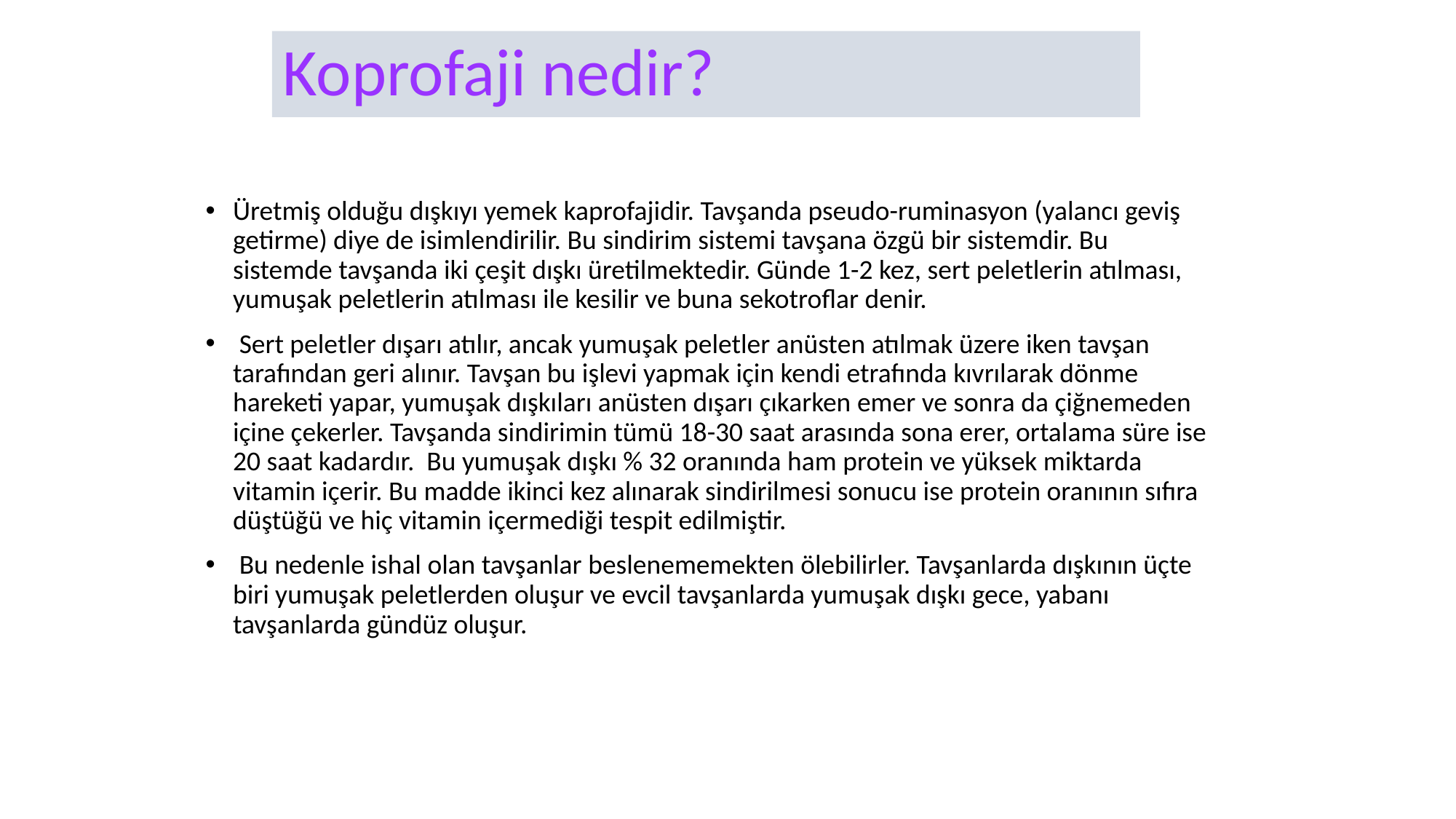

# Koprofaji nedir?
Üretmiş olduğu dışkıyı yemek kaprofajidir. Tavşanda pseudo-ruminasyon (yalancı geviş getirme) diye de isimlendirilir. Bu sindirim sistemi tavşana özgü bir sistemdir. Bu sistemde tavşanda iki çeşit dışkı üretilmektedir. Günde 1-2 kez, sert peletlerin atılması, yumuşak peletlerin atılması ile kesilir ve buna sekotroflar denir.
 Sert peletler dışarı atılır, ancak yumuşak peletler anüsten atılmak üzere iken tavşan tarafından geri alınır. Tavşan bu işlevi yapmak için kendi etrafında kıvrılarak dönme hareketi yapar, yumuşak dışkıları anüsten dışarı çıkarken emer ve sonra da çiğnemeden içine çekerler. Tavşanda sindirimin tümü 18-30 saat arasında sona erer, ortalama süre ise 20 saat kadardır.  Bu yumuşak dışkı % 32 oranında ham protein ve yüksek miktarda vitamin içerir. Bu madde ikinci kez alınarak sindirilmesi sonucu ise protein oranının sıfıra düştüğü ve hiç vitamin içermediği tespit edilmiştir.
 Bu nedenle ishal olan tavşanlar beslenememekten ölebilirler. Tavşanlarda dışkının üçte biri yumuşak peletlerden oluşur ve evcil tavşanlarda yumuşak dışkı gece, yabanı tavşanlarda gündüz oluşur.